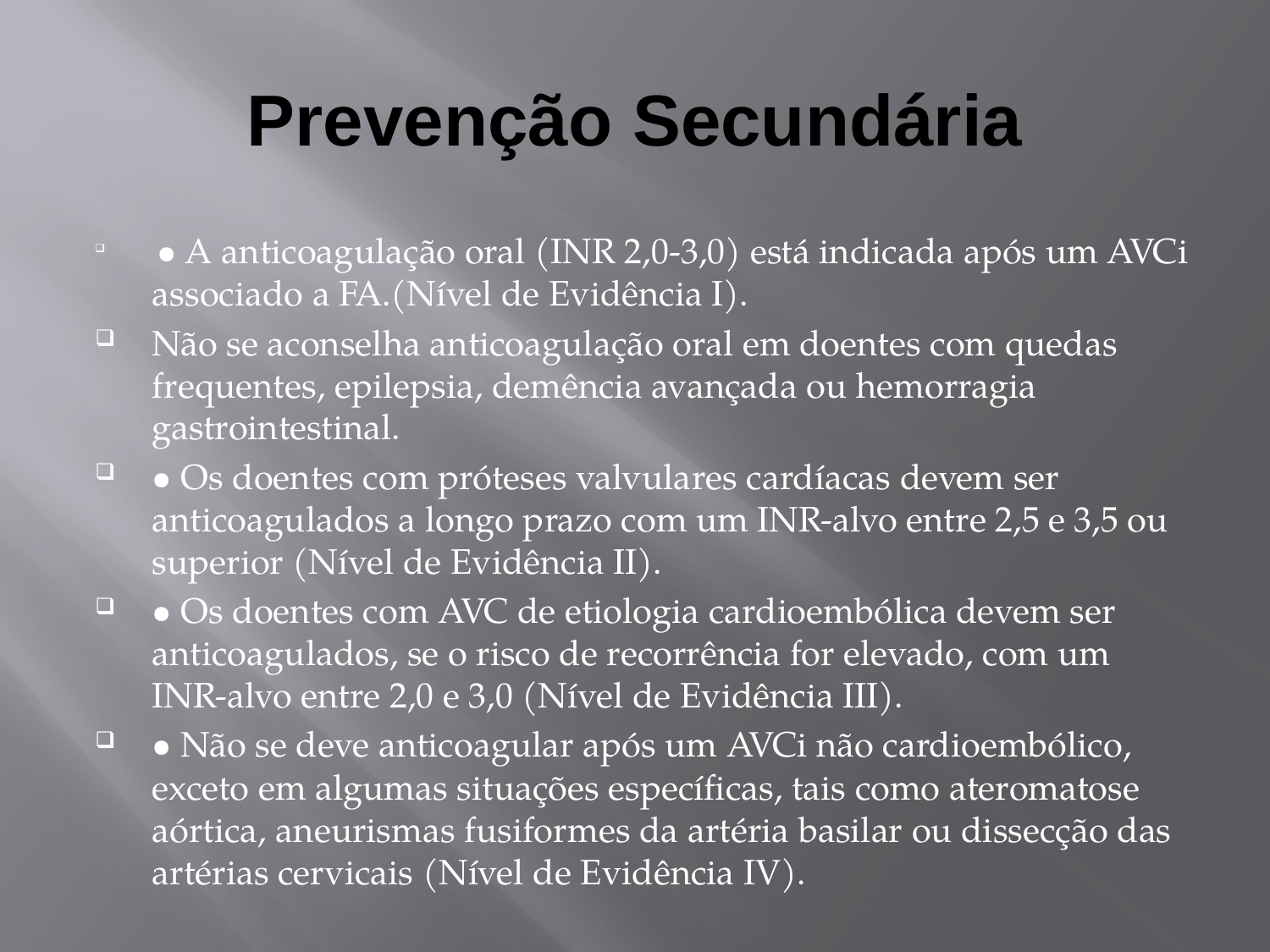

# Prevenção Secundária
 • A anticoagulação oral (INR 2,0-3,0) está indicada após um AVCi associado a FA.(Nível de Evidência I).
Não se aconselha anticoagulação oral em doentes com quedas frequentes, epilepsia, demência avançada ou hemorragia gastrointestinal.
• Os doentes com próteses valvulares cardíacas devem ser anticoagulados a longo prazo com um INR-alvo entre 2,5 e 3,5 ou superior (Nível de Evidência II).
• Os doentes com AVC de etiologia cardioembólica devem ser anticoagulados, se o risco de recorrência for elevado, com um INR-alvo entre 2,0 e 3,0 (Nível de Evidência III).
• Não se deve anticoagular após um AVCi não cardioembólico, exceto em algumas situações específicas, tais como ateromatose aórtica, aneurismas fusiformes da artéria basilar ou dissecção das artérias cervicais (Nível de Evidência IV).